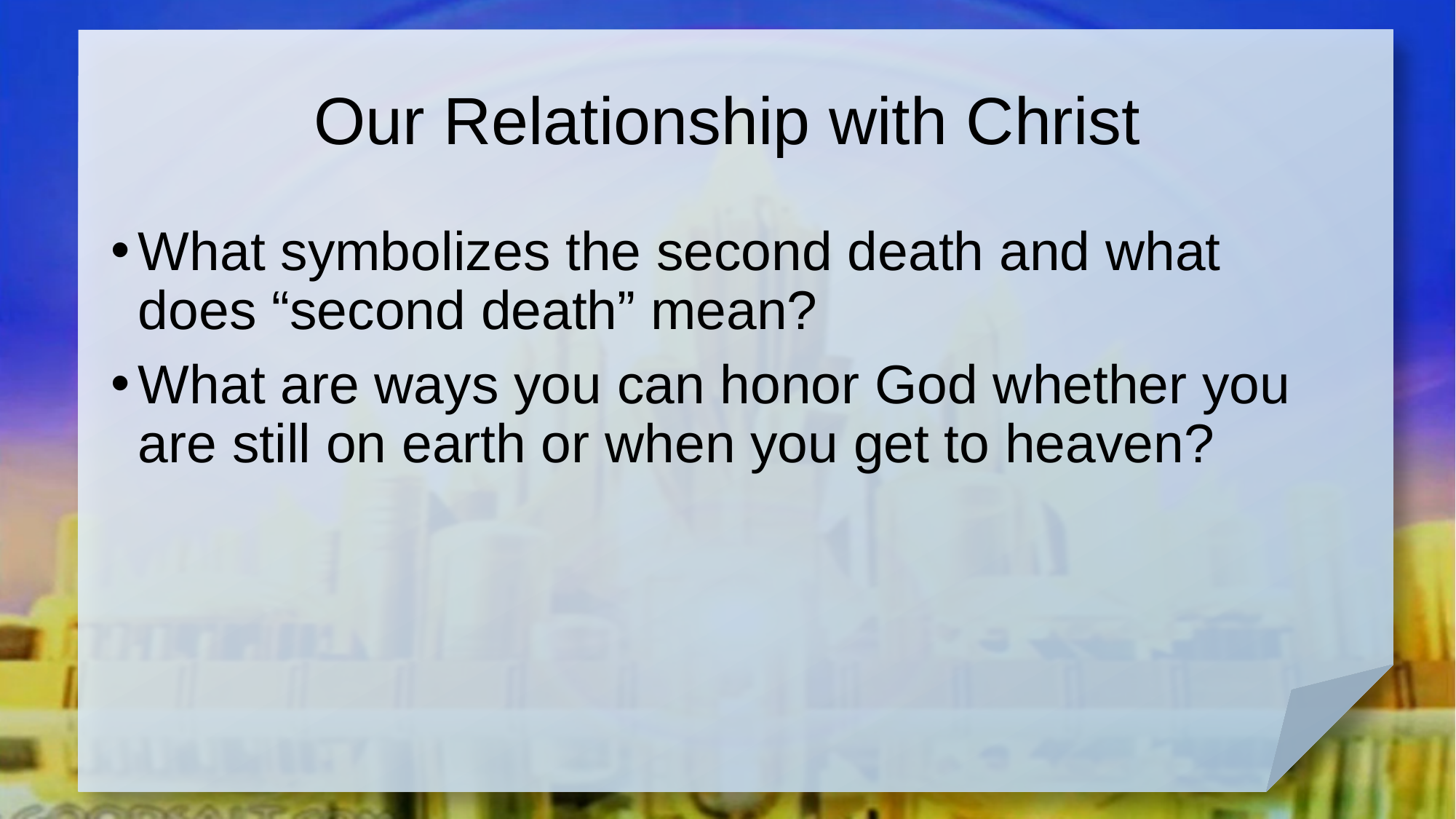

# Our Relationship with Christ
What symbolizes the second death and what does “second death” mean?
What are ways you can honor God whether you are still on earth or when you get to heaven?